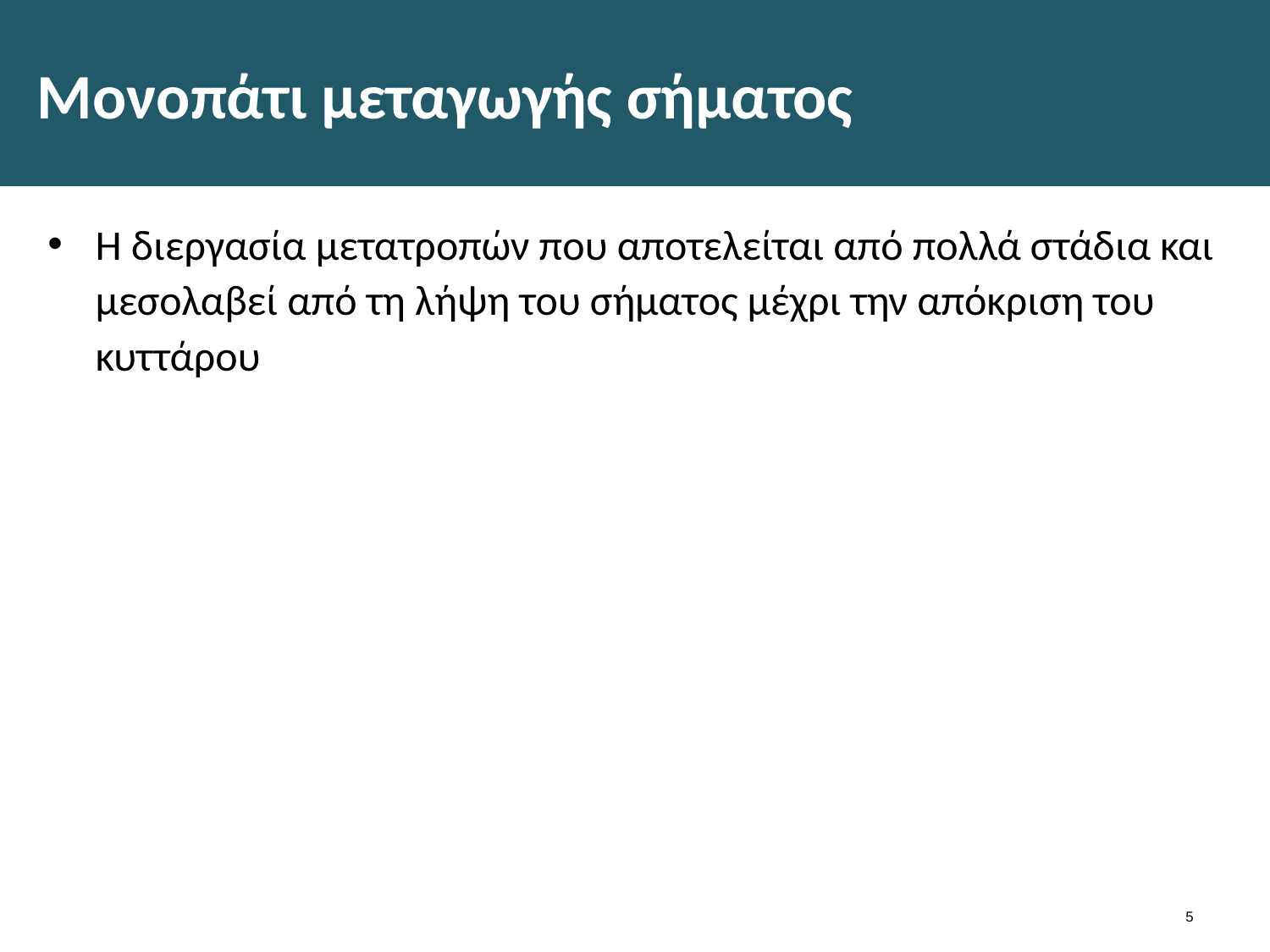

# Μονοπάτι μεταγωγής σήματος
Η διεργασία μετατροπών που αποτελείται από πολλά στάδια και μεσολαβεί από τη λήψη του σήματος μέχρι την απόκριση του κυττάρου
5